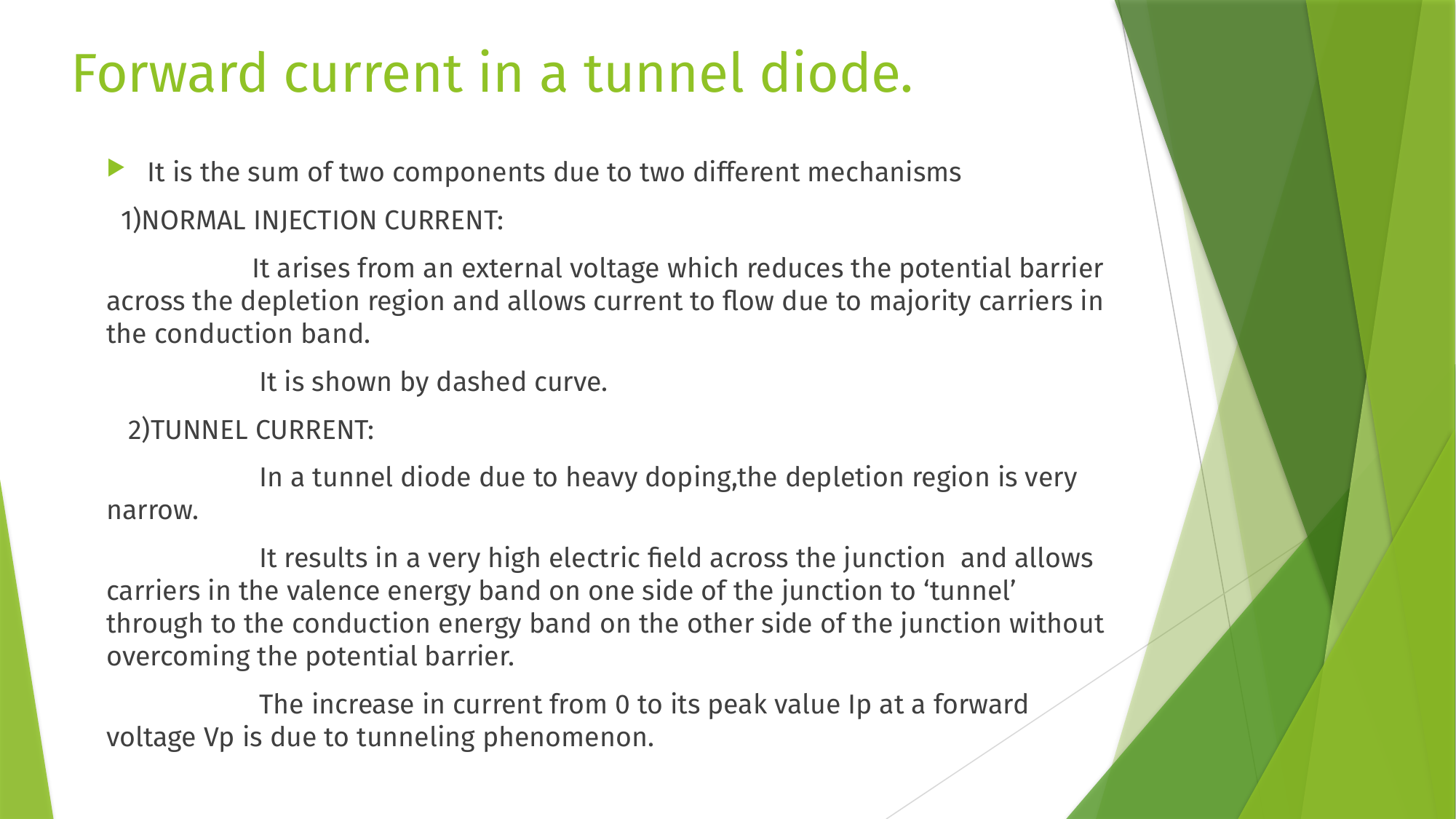

# Forward current in a tunnel diode.
It is the sum of two components due to two different mechanisms
  1)NORMAL INJECTION CURRENT:
                    It arises from an external voltage which reduces the potential barrier across the depletion region and allows current to flow due to majority carriers in the conduction band.
                     It is shown by dashed curve.
   2)TUNNEL CURRENT:
                     In a tunnel diode due to heavy doping,the depletion region is very narrow.
                     It results in a very high electric field across the junction  and allows carriers in the valence energy band on one side of the junction to ‘tunnel’ through to the conduction energy band on the other side of the junction without overcoming the potential barrier.
                     The increase in current from 0 to its peak value Ip at a forward voltage Vp is due to tunneling phenomenon.